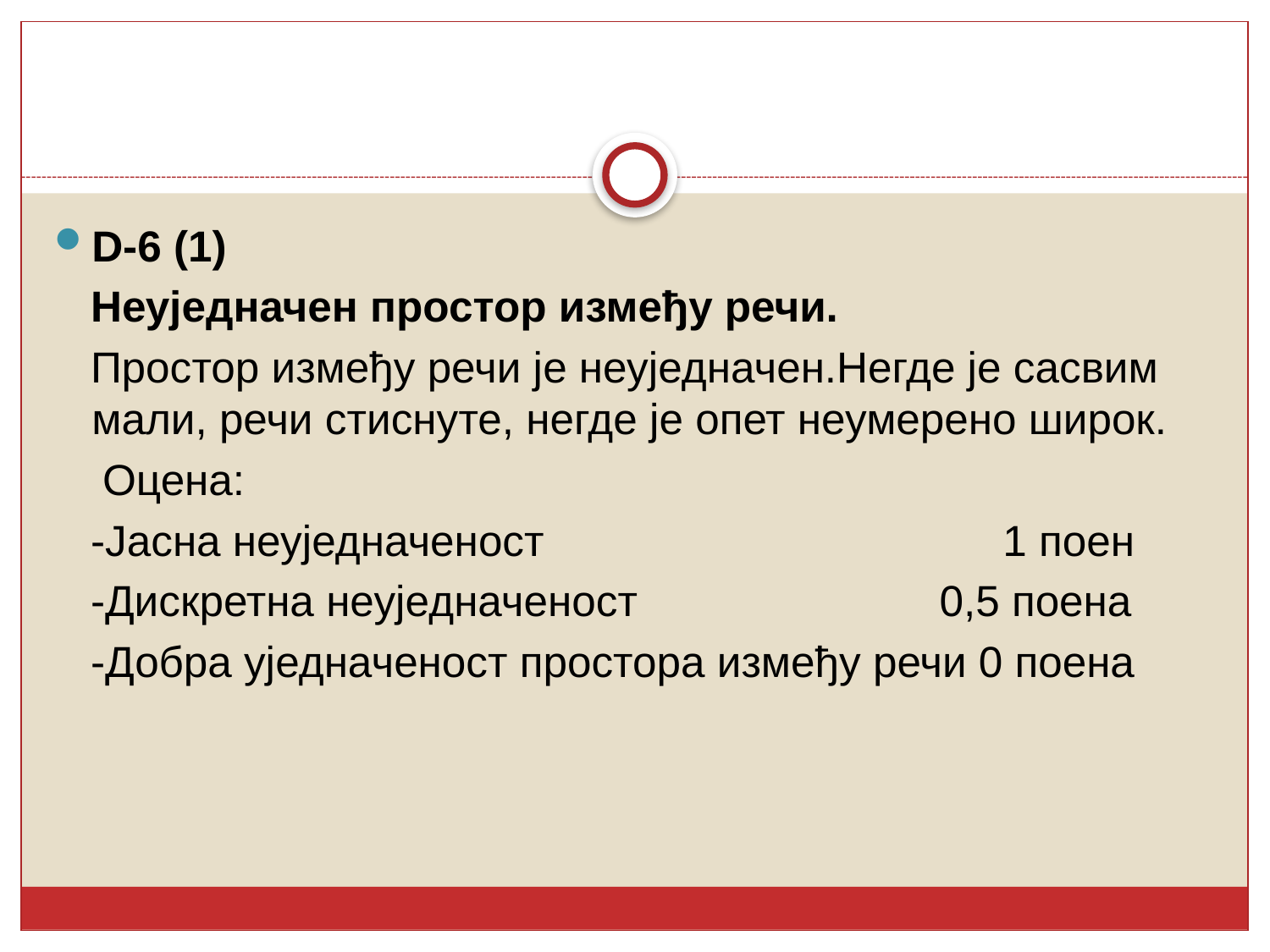

D-6 (1)
   Неуједначен простор између речи.
   Простор између речи је неуједначен.Негде је сасвим мали, речи стиснуте, негде је опет неумерено широк.
    Оцена:
   -Јасна неуједначеност                                      1 поен
   -Дискретна неуједначеност                         0,5 поена
   -Добра уједначеност простора између речи 0 поена